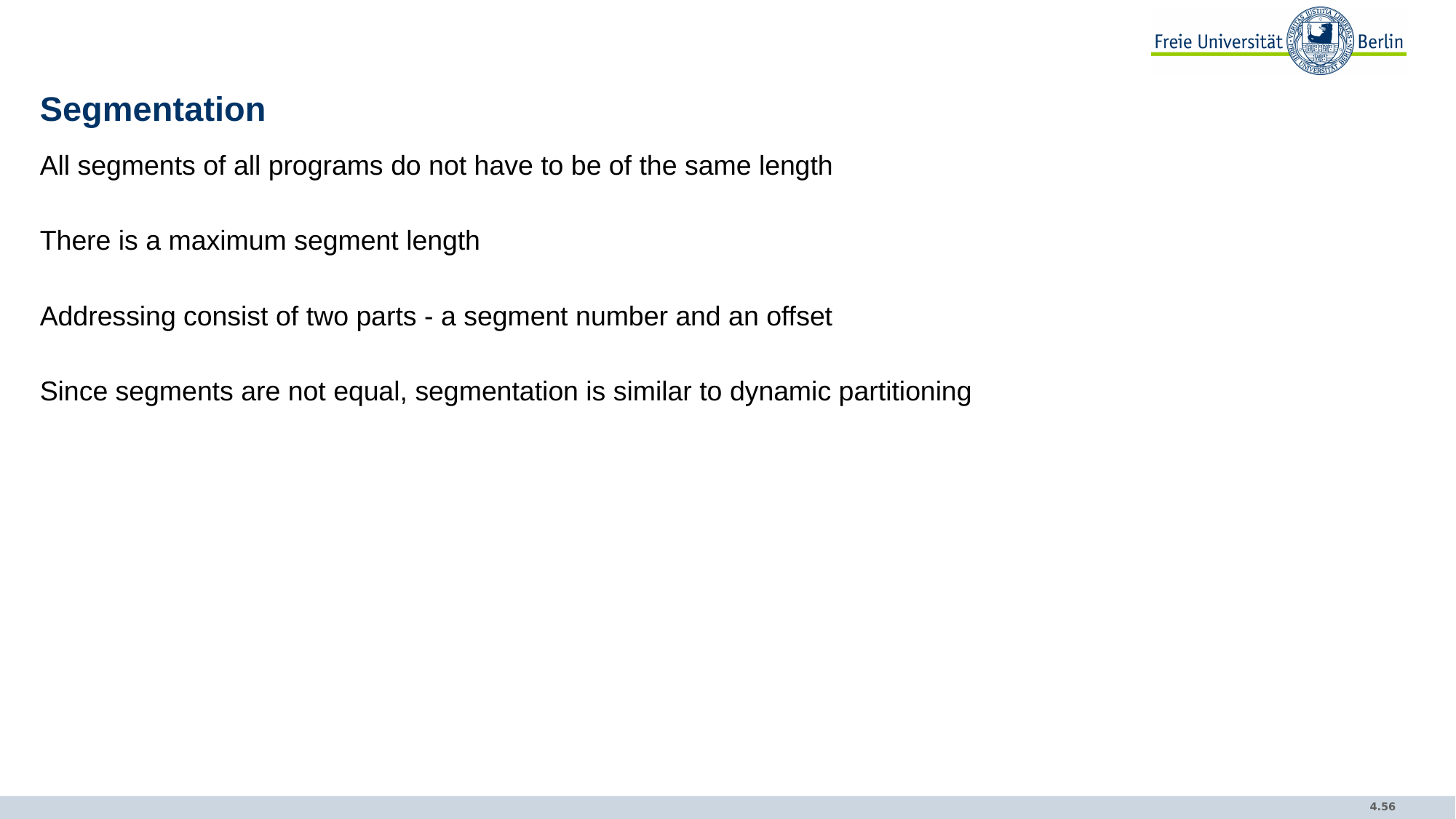

# Segmentation
All segments of all programs do not have to be of the same length

There is a maximum segment length

Addressing consist of two parts - a segment number and an offset

Since segments are not equal, segmentation is similar to dynamic partitioning